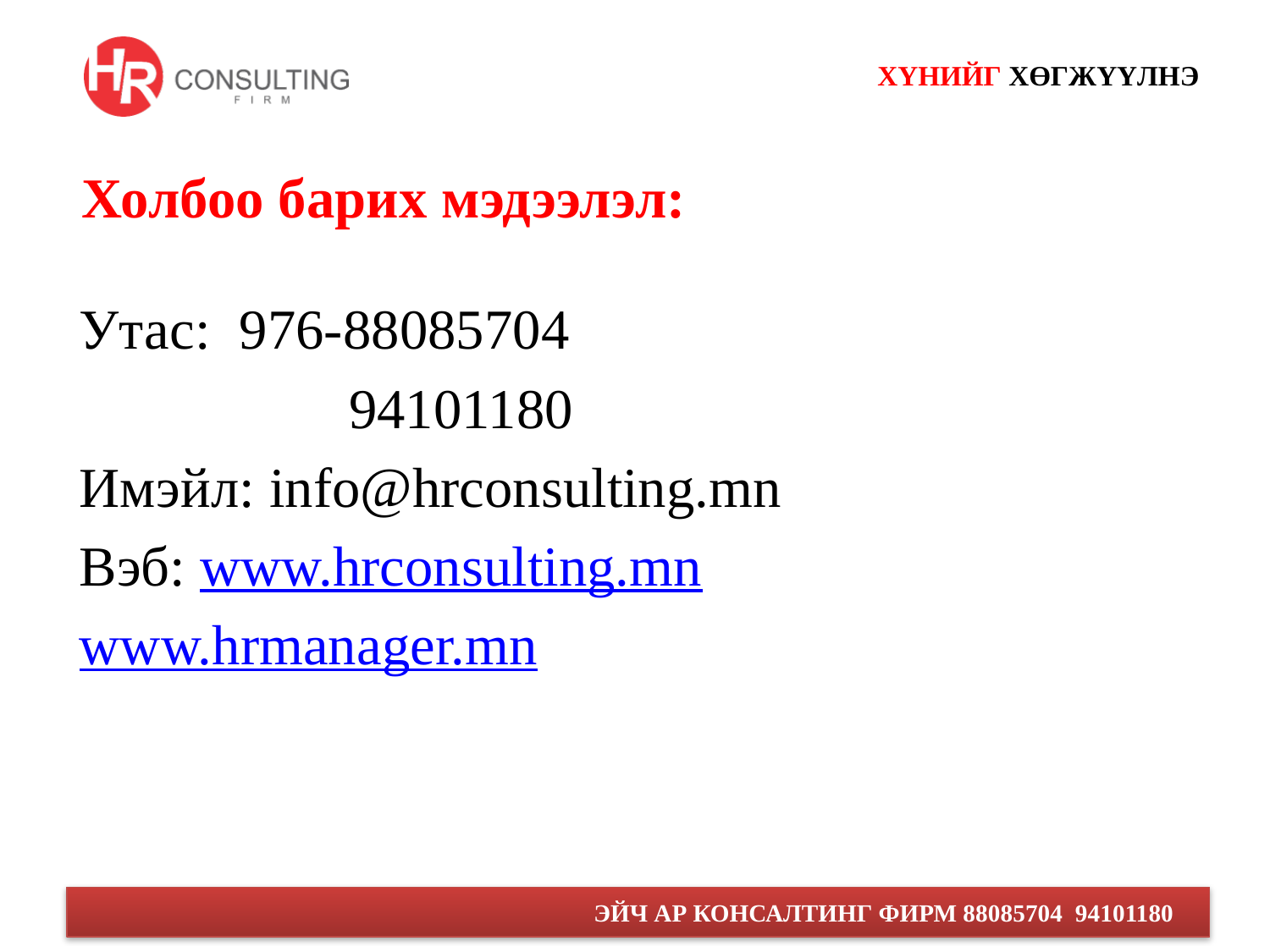

# Холбоо барих мэдээлэл:
Утас:  976-88085704
                   94101180
Имэйл: info@hrconsulting.mn
Вэб: www.hrconsulting.mn
www.hrmanager.mn